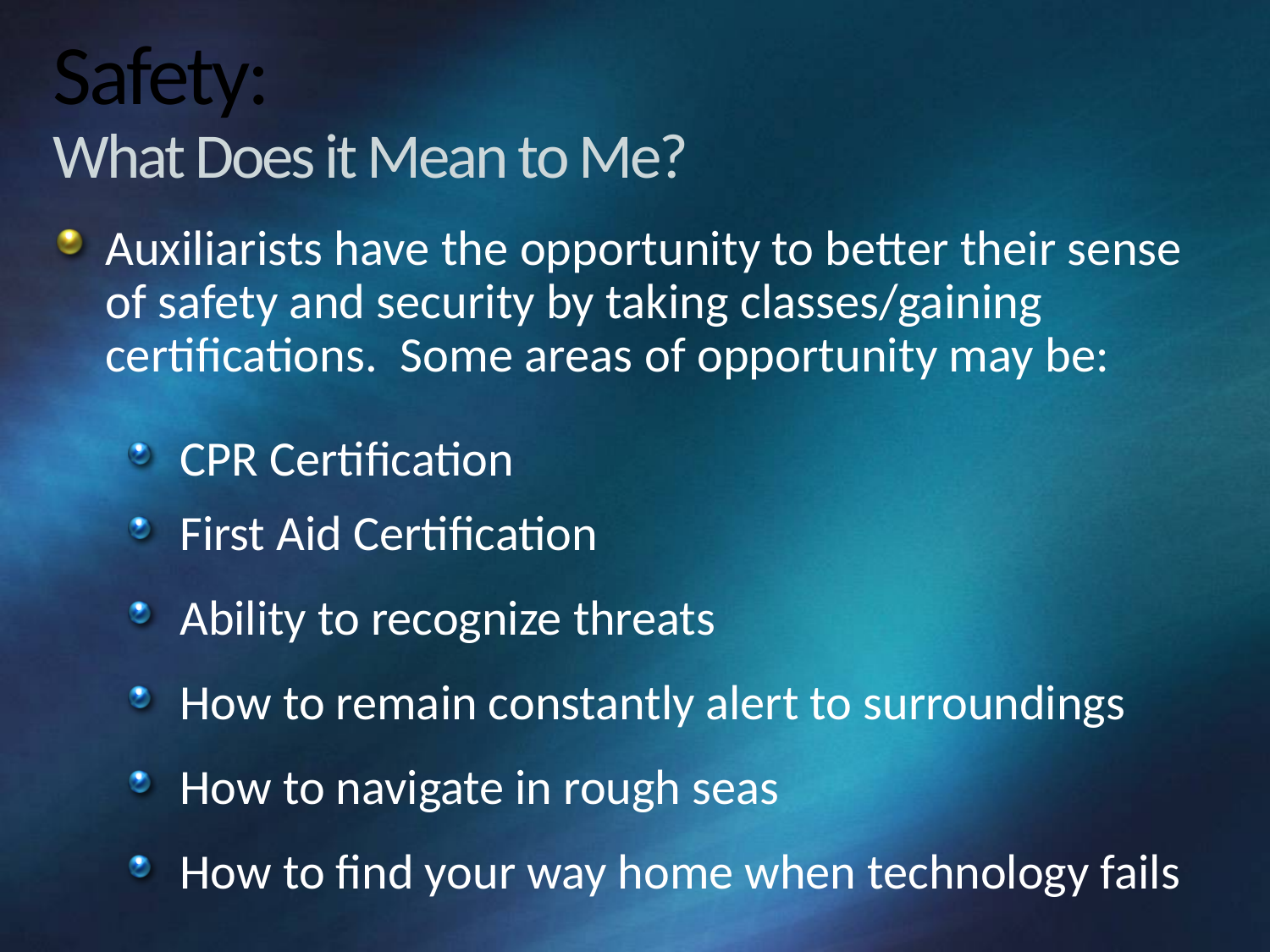

# Safety: What Does it Mean to Me?
Auxiliarists have the opportunity to better their sense of safety and security by taking classes/gaining certifications.  Some areas of opportunity may be:
CPR Certification
First Aid Certification
Ability to recognize threats
How to remain constantly alert to surroundings
How to navigate in rough seas
How to find your way home when technology fails